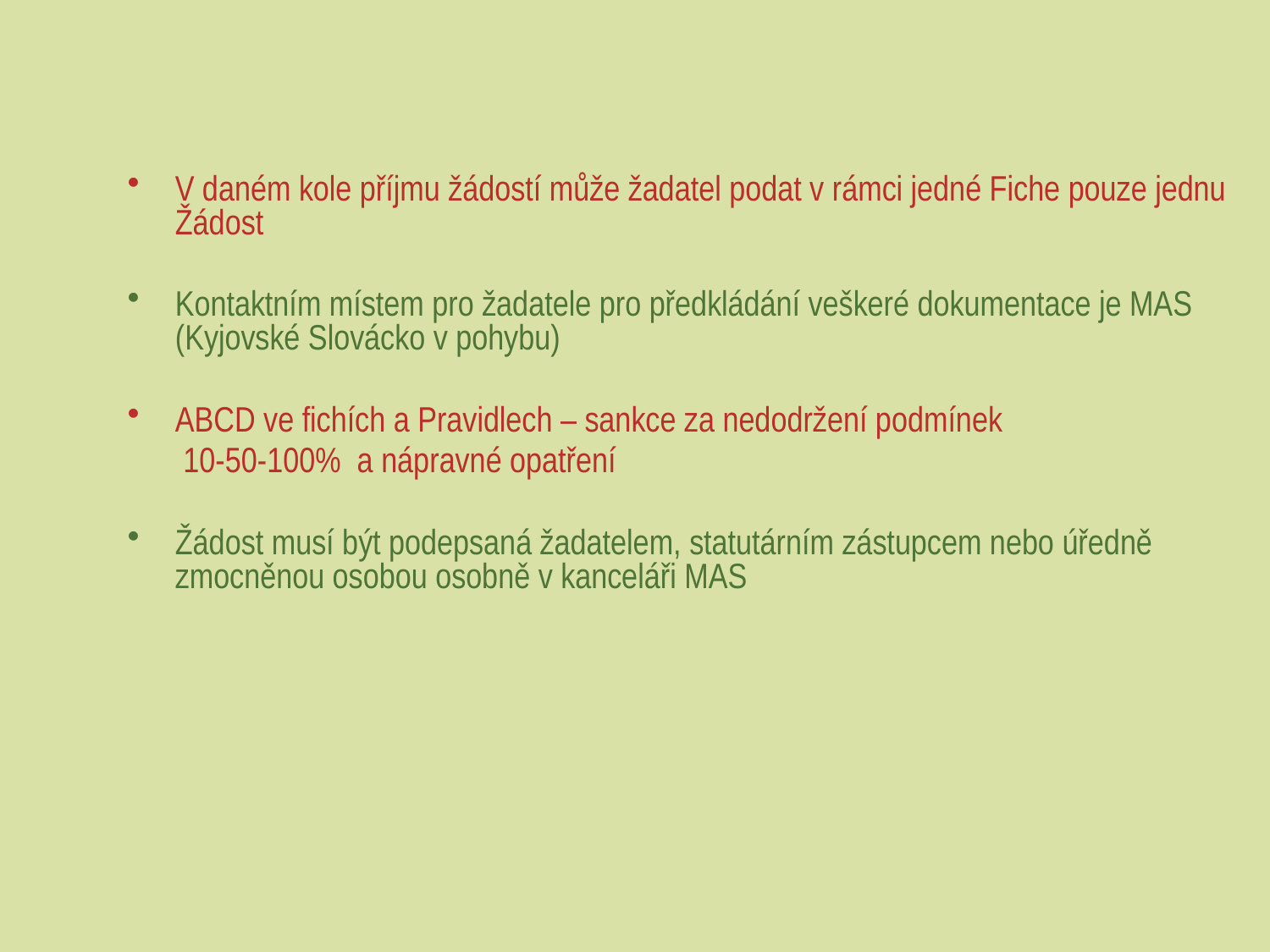

V daném kole příjmu žádostí může žadatel podat v rámci jedné Fiche pouze jednu Žádost

Kontaktním místem pro žadatele pro předkládání veškeré dokumentace je MAS (Kyjovské Slovácko v pohybu)

ABCD ve fichích a Pravidlech – sankce za nedodržení podmínek
	 10-50-100%  a nápravné opatření

Žádost musí být podepsaná žadatelem, statutárním zástupcem nebo úředně zmocněnou osobou osobně v kanceláři MAS